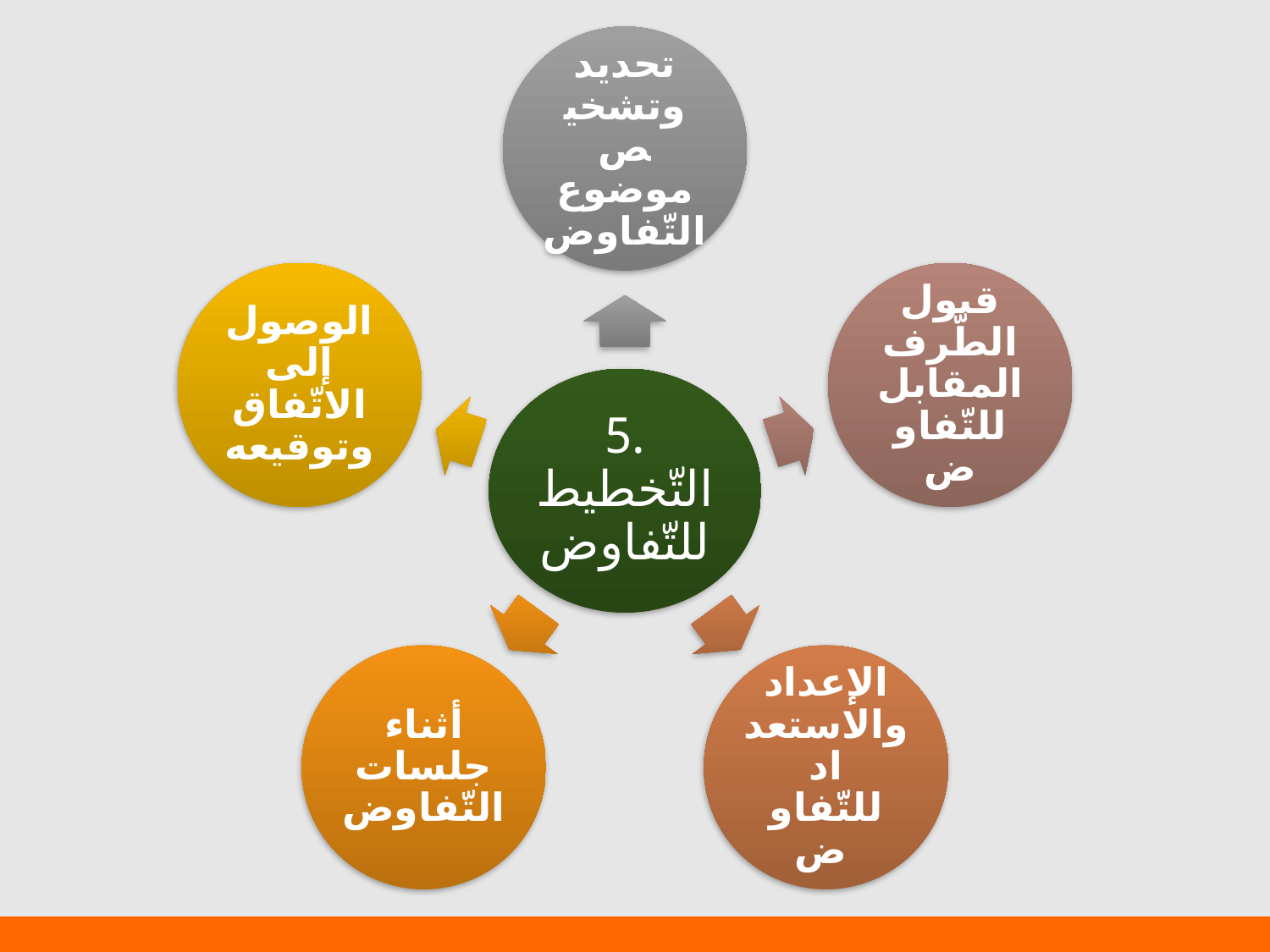

.5 التّخطيط للتّفاوض

تحديد وتشخيص موضوع التّفاوض

قبول الطّرف المقابل للتّفاوض

الإعداد والاستعداد للتّفاوض

أثناء جلسات التّفاوض

الوصول إلى الاتّفاق وتوقيعه